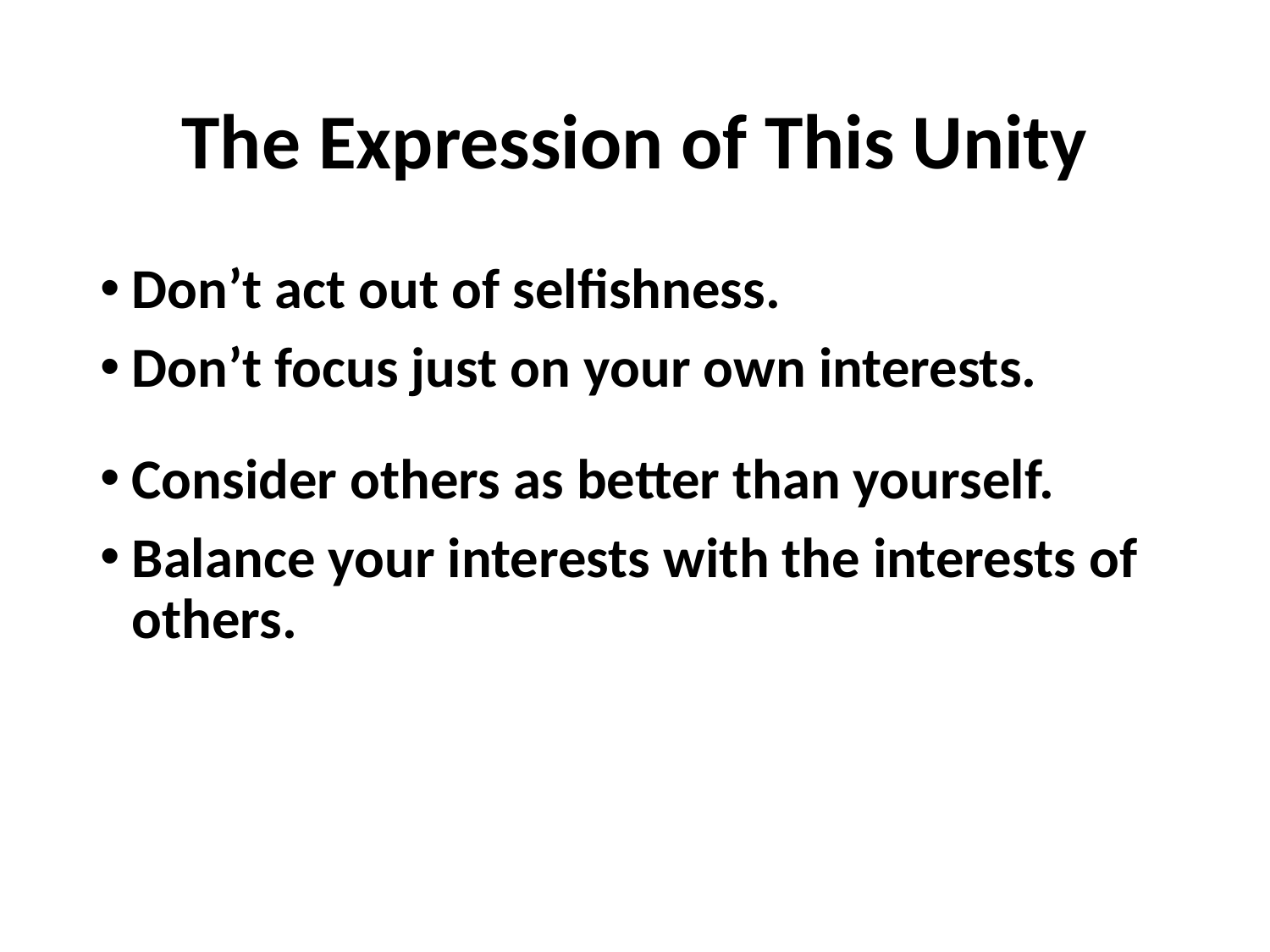

# The Expression of This Unity
Don’t act out of selfishness.
Don’t focus just on your own interests.

Consider others as better than yourself.
Balance your interests with the interests of others.